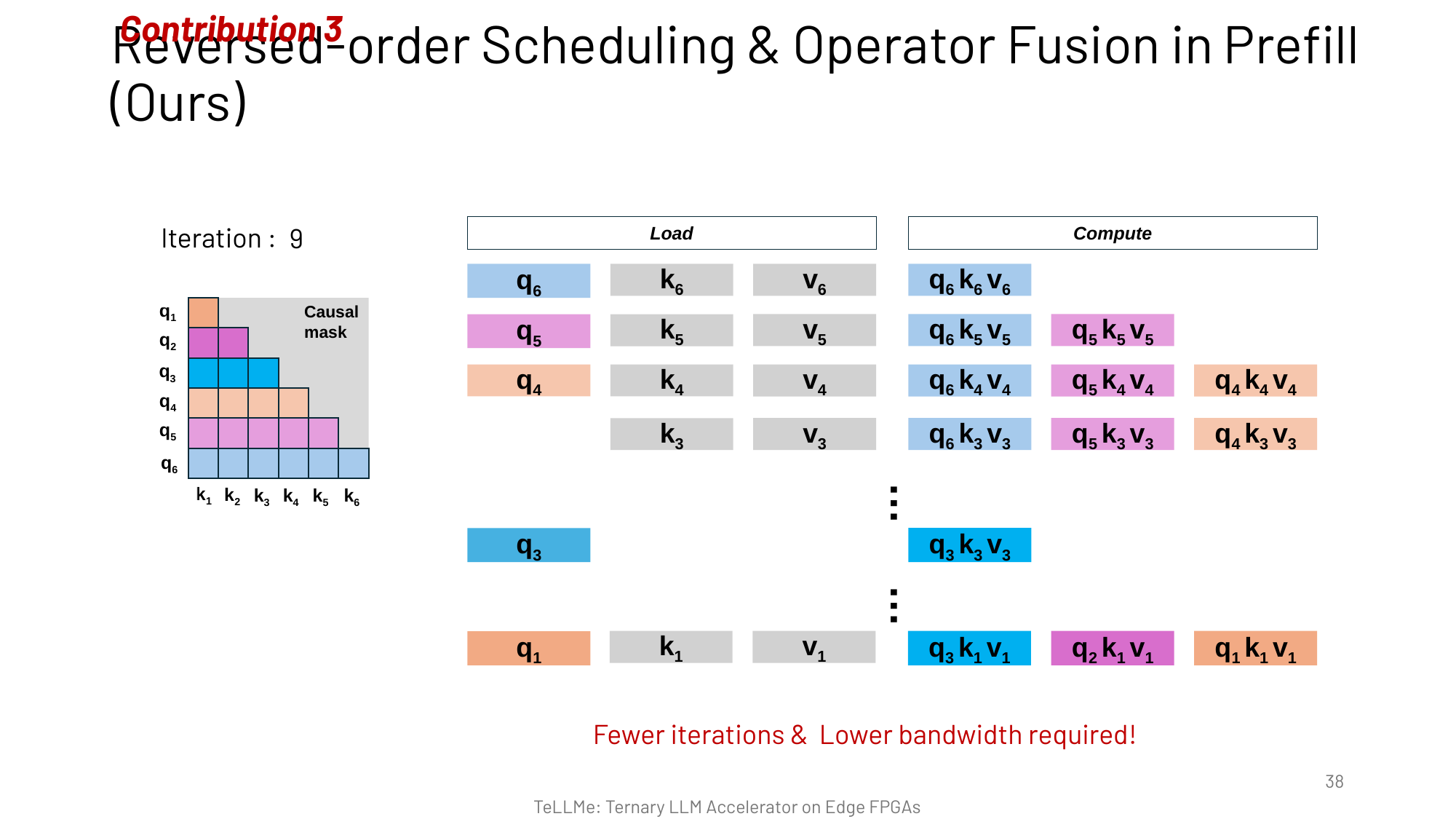

# Reversed-order Scheduling & Operator Fusion in Prefill (Ours)
Contribution 3
Iteration :
9
Compute
Load
q6 k6 v6
v6
k6
q6
q1
Causal mask

q5 k5 v5
q6 k5 v5
v5
k5
q5
q2

q3

q4 k4 v4
q5 k4 v4
q6 k4 v4
v4
k4
q4
q4

q5
q4 k3 v3
q5 k3 v3
q6 k3 v3
v3
k3

q6

…
k1
k2
k3
k4
k5
k6

q3 k3 v3
q3
…
k1
v1
q2 k1 v1
q1 k1 v1
q3 k1 v1
q1
Fewer iterations &  Lower bandwidth required!
38
TeLLMe: Ternary LLM Accelerator on Edge FPGAs